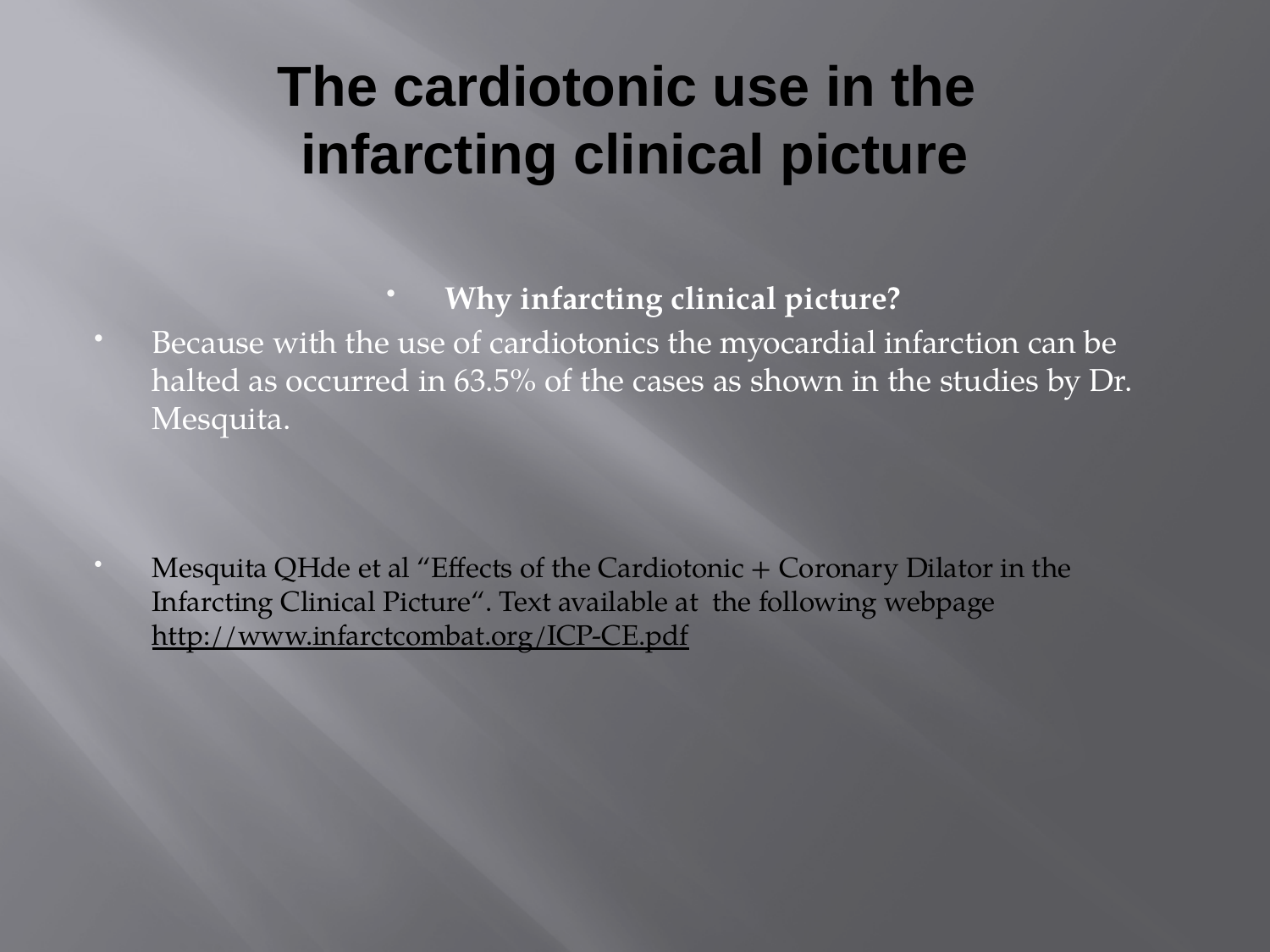

# The cardiotonic use in the infarcting clinical picture

Why infarcting clinical picture?
Because with the use of cardiotonics the myocardial infarction can be halted as occurred in 63.5% of the cases as shown in the studies by Dr. Mesquita.

Mesquita QHde et al “Effects of the Cardiotonic + Coronary Dilator in the Infarcting Clinical Picture“. Text available at  the following webpage http://www.infarctcombat.org/ICP-CE.pdf